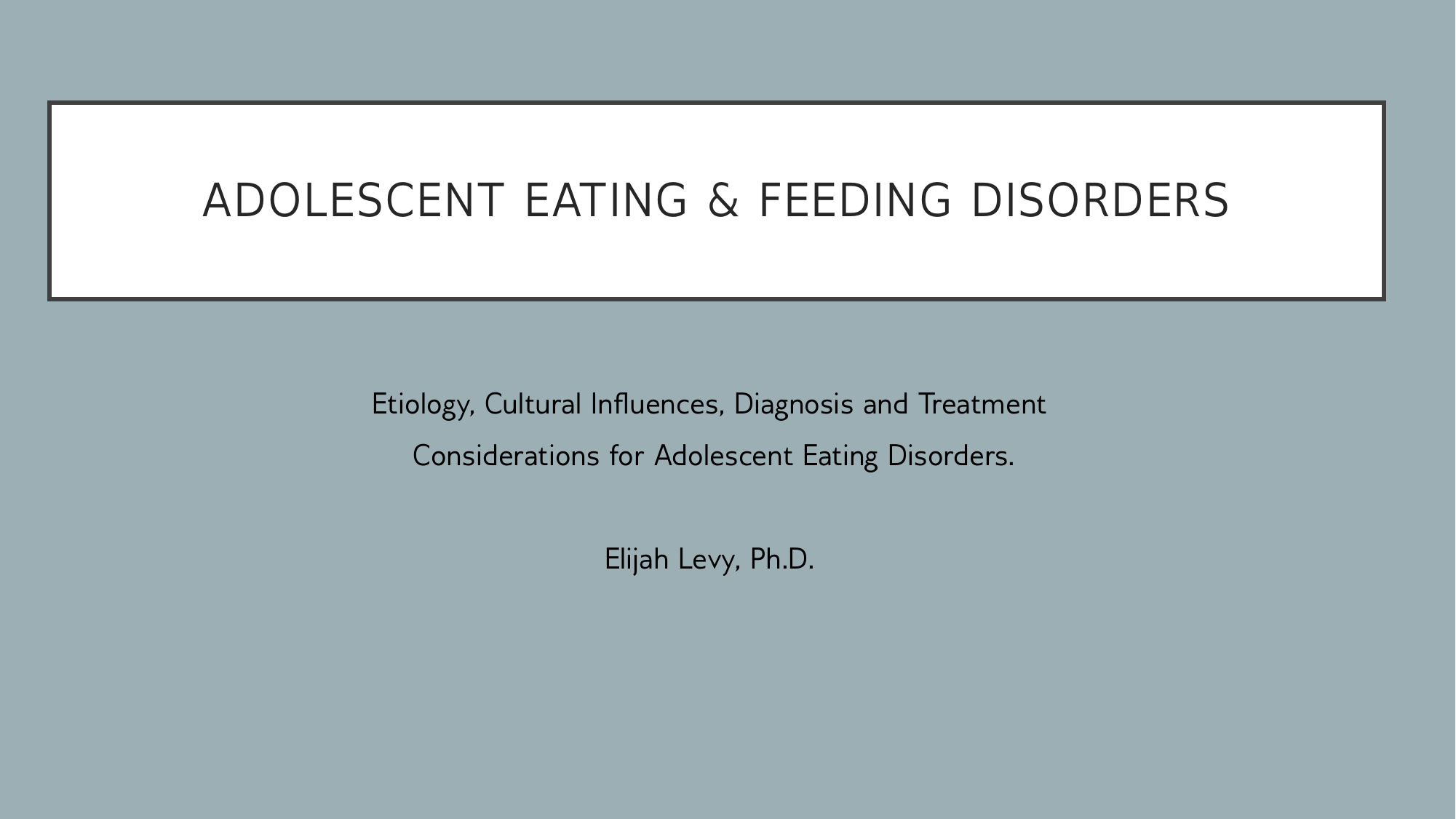

# Adolescent eating & feeding disorders
Etiology, Cultural Influences, Diagnosis and Treatment
 Considerations for Adolescent Eating Disorders.

Elijah Levy, Ph.D.